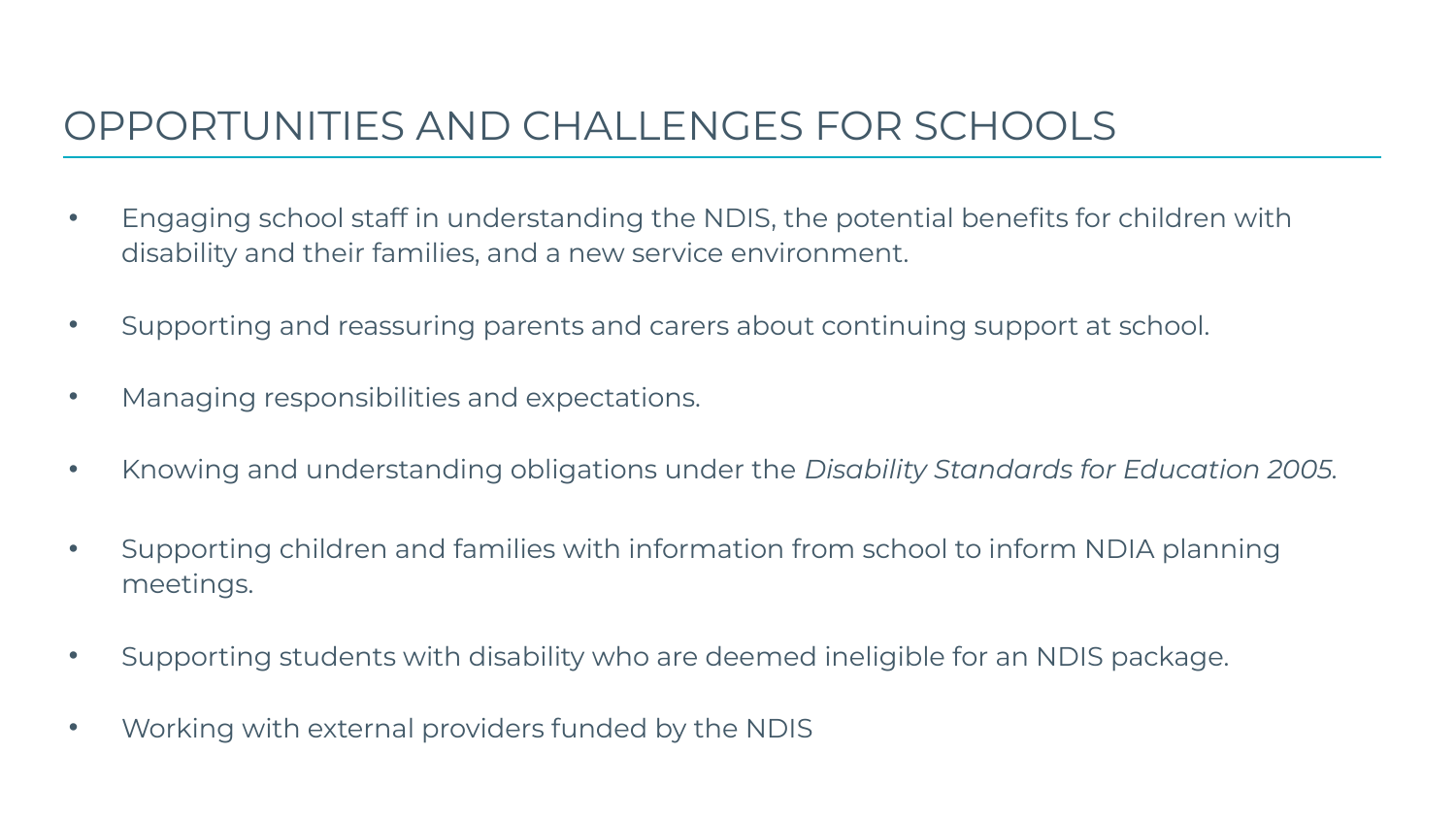

# Opportunities and challenges for schools
Engaging school staff in understanding the NDIS, the potential benefits for children with disability and their families, and a new service environment.

Supporting and reassuring parents and carers about continuing support at school.

Managing responsibilities and expectations.

Knowing and understanding obligations under the Disability Standards for Education 2005.

Supporting children and families with information from school to inform NDIA planning meetings.

Supporting students with disability who are deemed ineligible for an NDIS package.

Working with external providers funded by the NDIS